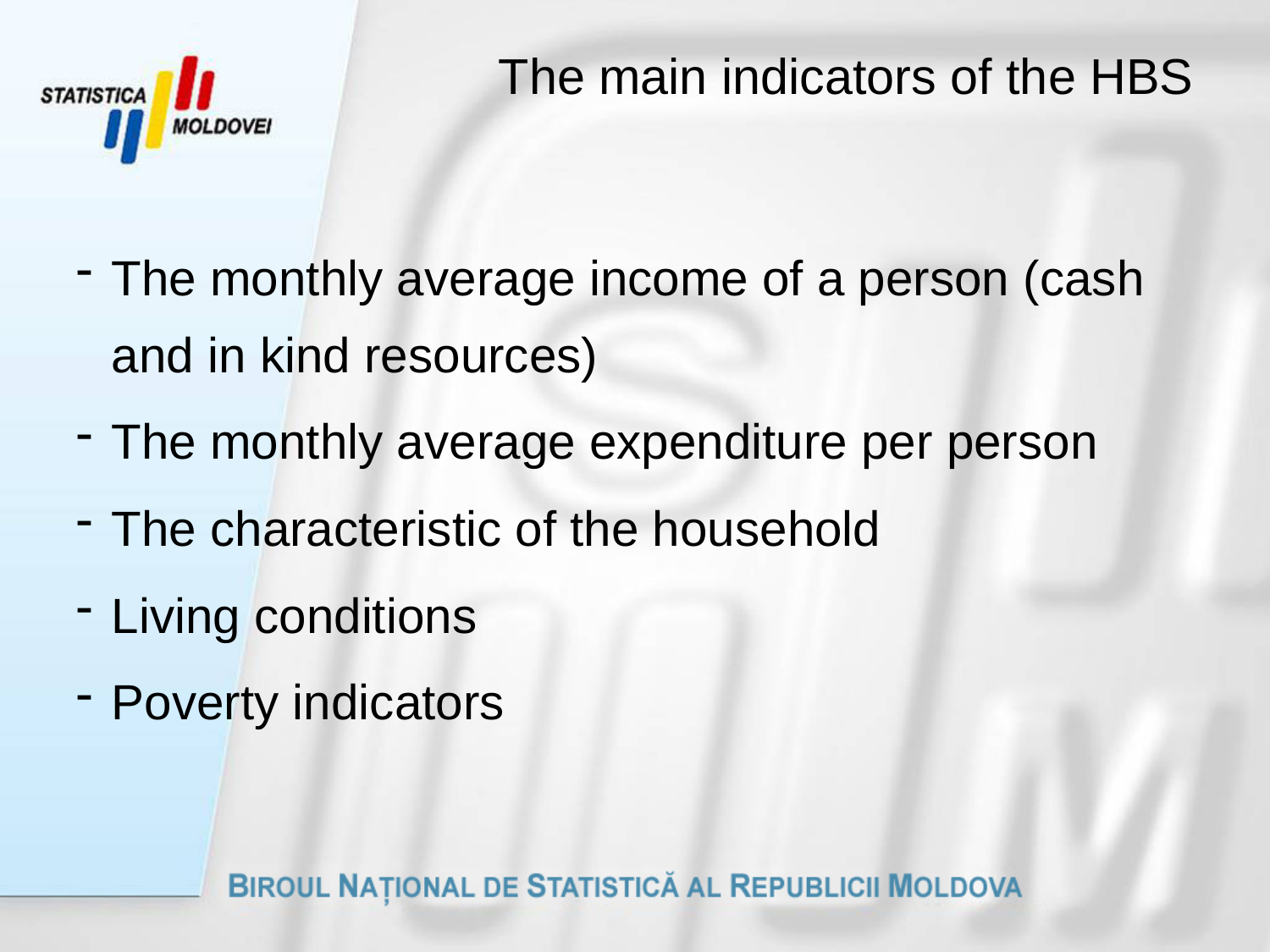

# The main indicators of the HBS
The monthly average income of a person (cash and in kind resources)
The monthly average expenditure per person
The characteristic of the household
Living conditions
Poverty indicators